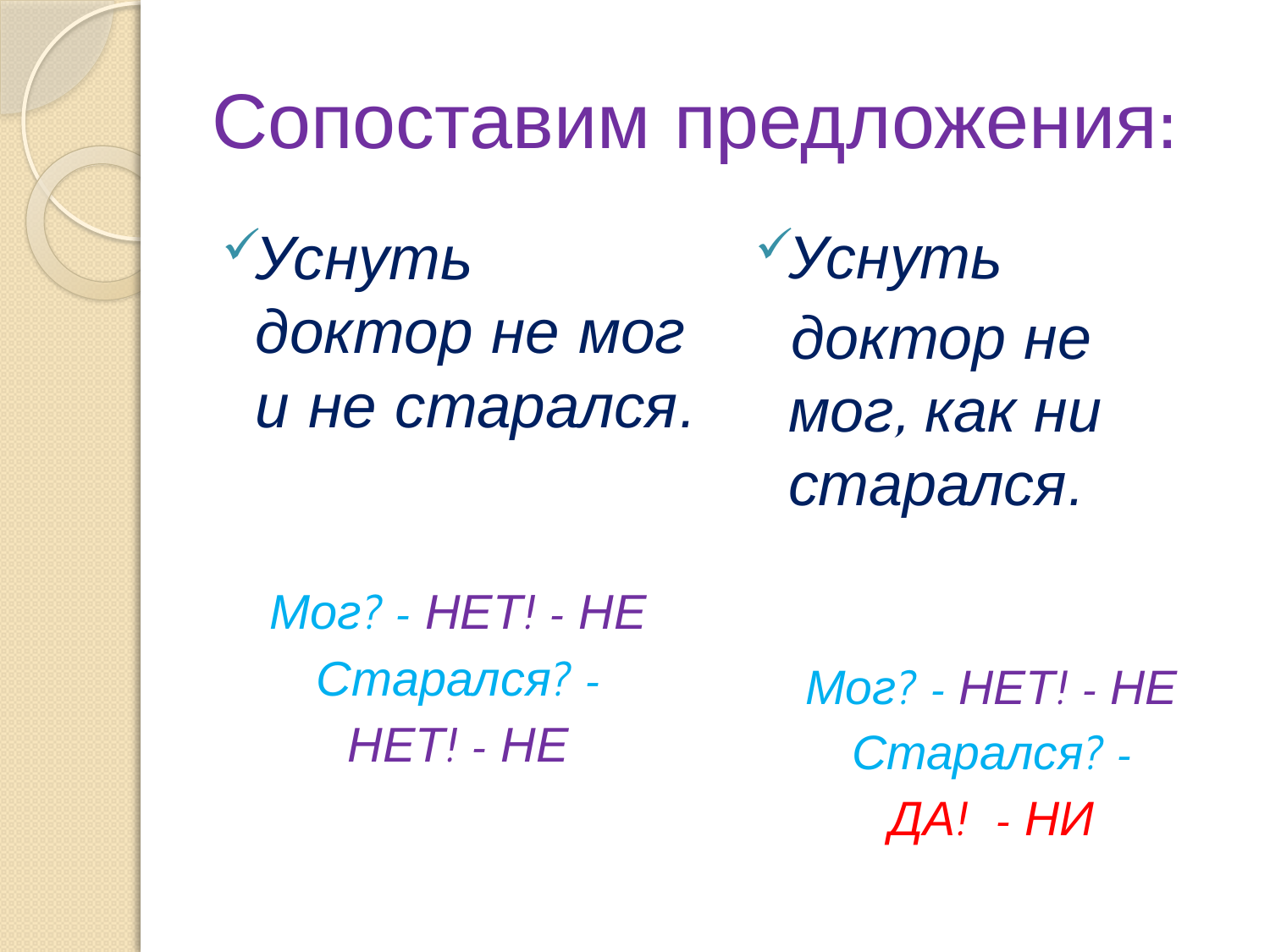

# Сопоставим предложения:
Уснуть доктор не мог и не старался.

Мог? - НЕТ! - НЕ
Старался? -
НЕТ! - НЕ
Уснуть
  доктор не мог, как ни старался.

Мог? - НЕТ! - НЕ
Старался? -
ДА!  - НИ